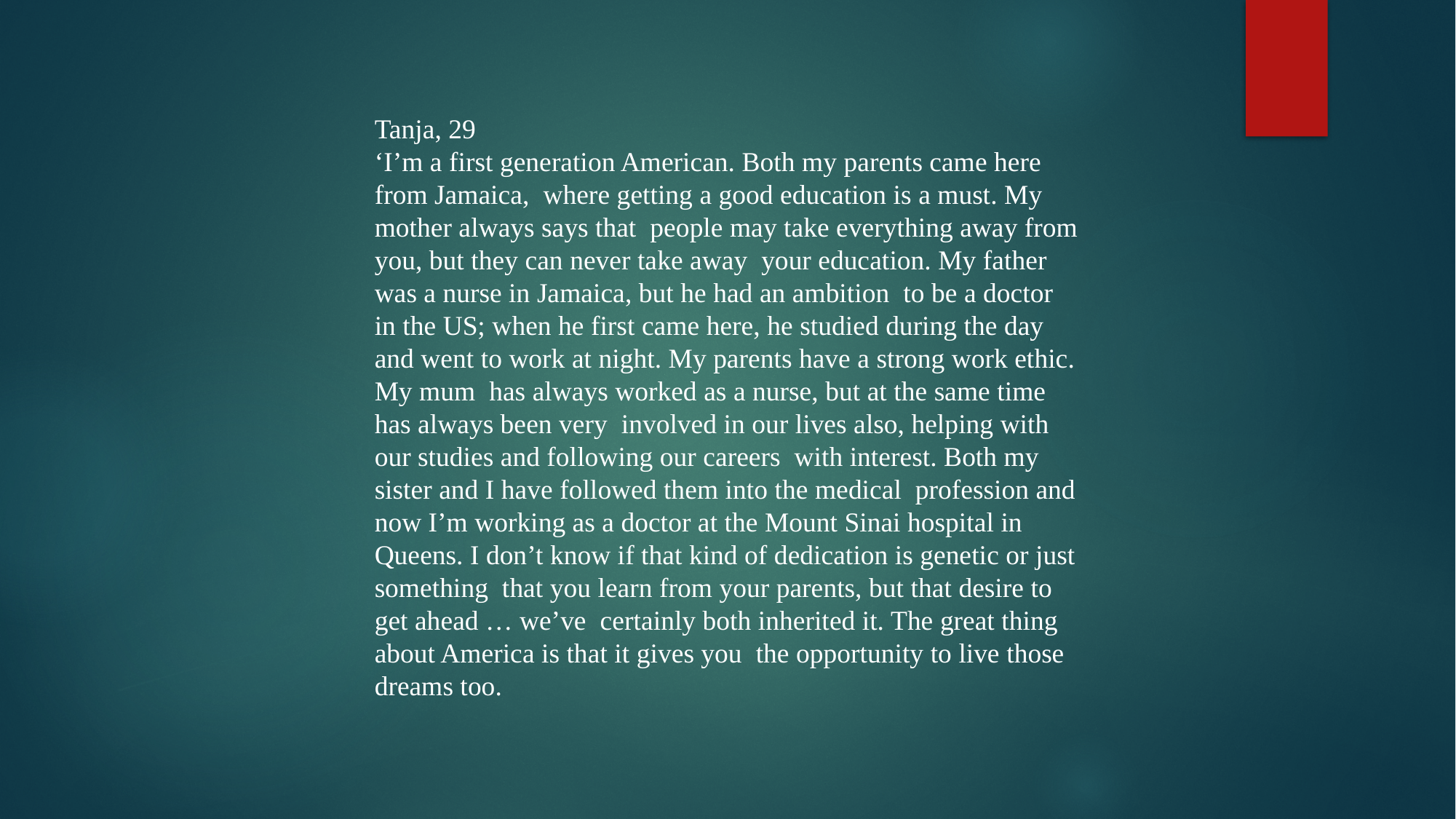

Tanja, 29
‘I’m a first generation American. Both my parents came here from Jamaica,  where getting a good education is a must. My mother always says that  people may take everything away from you, but they can never take away  your education. My father was a nurse in Jamaica, but he had an ambition  to be a doctor in the US; when he first came here, he studied during the day  and went to work at night. My parents have a strong work ethic. My mum  has always worked as a nurse, but at the same time has always been very  involved in our lives also, helping with our studies and following our careers  with interest. Both my sister and I have followed them into the medical  profession and now I’m working as a doctor at the Mount Sinai hospital in  Queens. I don’t know if that kind of dedication is genetic or just something  that you learn from your parents, but that desire to get ahead … we’ve  certainly both inherited it. The great thing about America is that it gives you  the opportunity to live those dreams too.